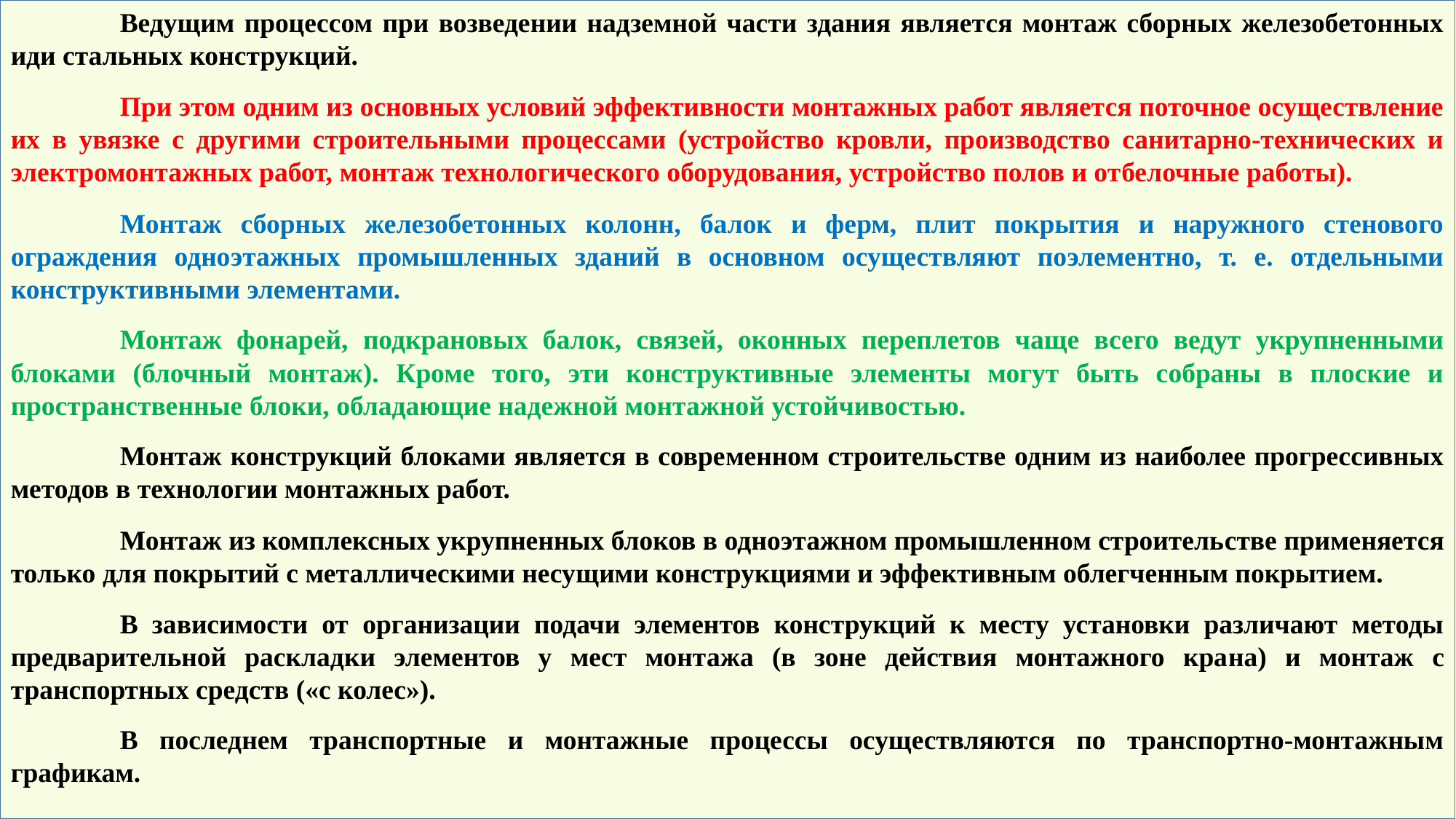

Ведущим процессом при возведении надземной части здания является монтаж сборных железобетонных иди стальных кон­струкций.
	При этом одним из основных условий эффективности монтажных работ является поточное осуществление их в увязке с другими строительными процессами (устройство кровли, производство санитарно-технических и электромонтажных работ, монтаж технологического оборудования, устройство полов и от­белочные работы).
	Монтаж сборных железобетонных колонн, балок и ферм, плит покрытия и наружного стенового ограждения одноэтажных промышленных зданий в основном осуществляют поэлементно, т. е. отдельными конструктивными элементами.
	Монтаж фона­рей, подкрановых балок, связей, оконных переплетов чаще всего ведут укрупненными блоками (блочный монтаж). Кроме того, эти конструктивные элементы могут быть собраны в плоские и пространственные блоки, обладающие надежной монтажной устойчивостью.
	Монтаж конструкций блоками является в совре­менном строительстве одним из наиболее прогрессивных мето­дов в технологии монтажных работ.
	Монтаж из комплексных укрупненных блоков в одноэтажном промышленном строитель­стве применяется только для покрытий с металлическими несу­щими конструкциями и эффективным облегченным покрытием.
	В зависимости от организации подачи элементов конструкций к месту установки различают методы предварительной расклад­ки элементов у мест монтажа (в зоне действия монтажного кра­на) и монтаж с транспортных средств («с колес»).
	В последнем транспортные и монтажные процессы осуществляются по транспортно-монтажным графикам.